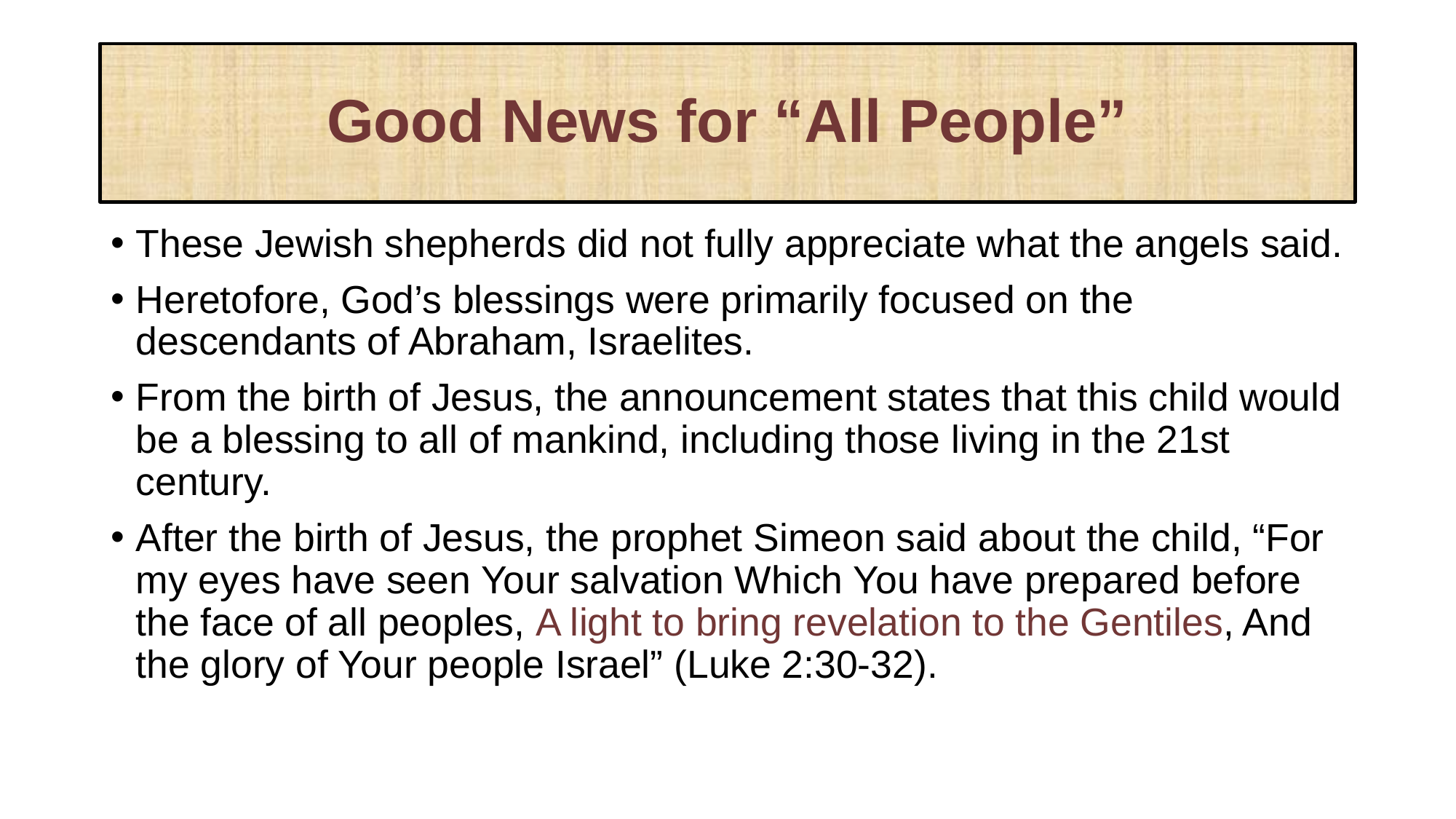

# Good News for “All People”
These Jewish shepherds did not fully appreciate what the angels said.
Heretofore, God’s blessings were primarily focused on the descendants of Abraham, Israelites.
From the birth of Jesus, the announcement states that this child would be a blessing to all of mankind, including those living in the 21st century.
After the birth of Jesus, the prophet Simeon said about the child, “For my eyes have seen Your salvation Which You have prepared before the face of all peoples, A light to bring revelation to the Gentiles, And the glory of Your people Israel” (Luke 2:30-32).